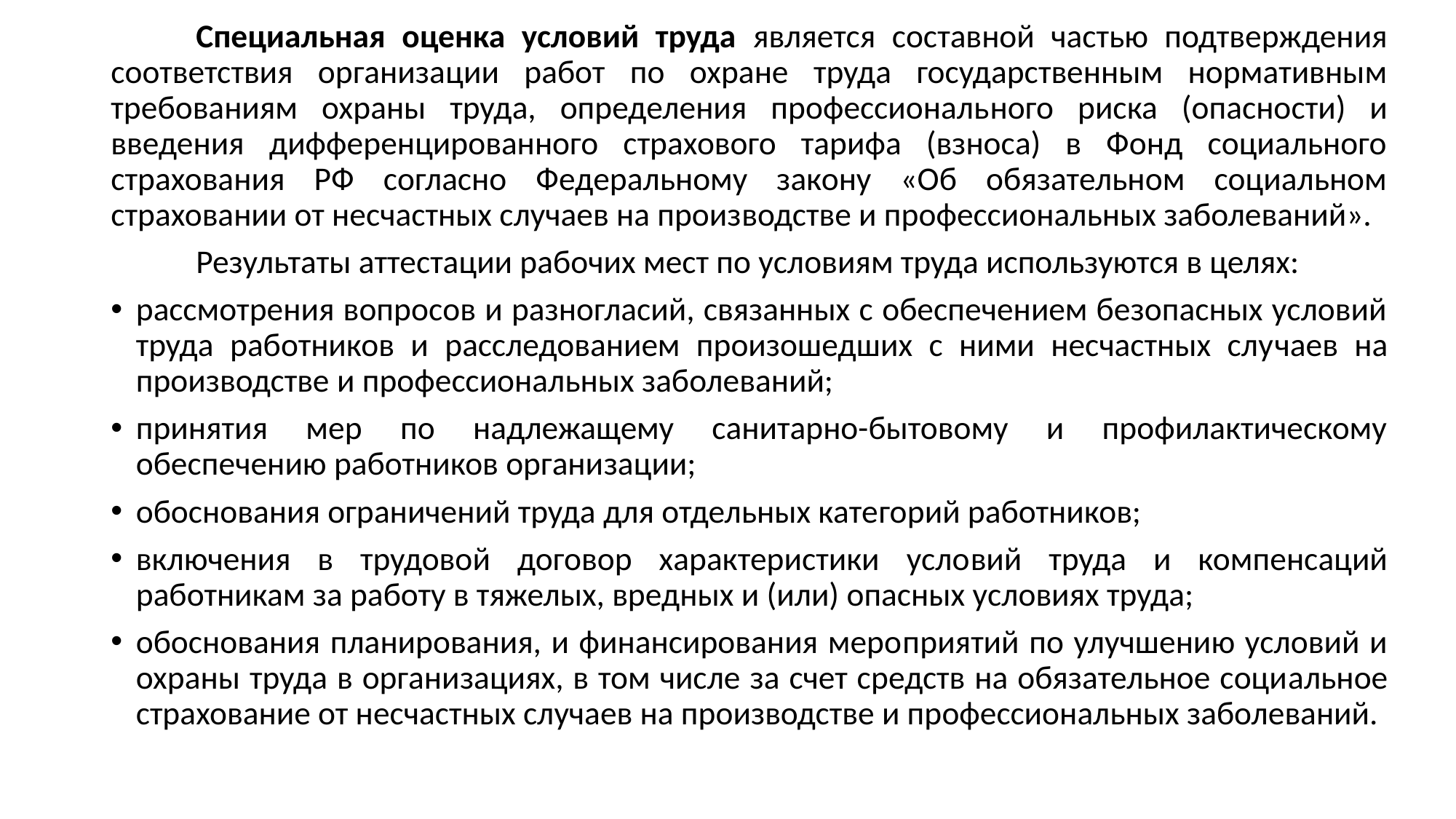

Специальная оценка условий труда является составной частью подтверждения соответствия организа­ции работ по охране труда государственным нормативным требованиям охраны труда, определения профессиональ­ного риска (опасности) и введения дифференцированного страхового тарифа (взноса) в Фонд социального страхова­ния РФ согласно Федеральному закону «Об обязательном социальном страховании от несчастных случаев на произ­водстве и профессиональных заболеваний».
	Результаты аттестации рабочих мест по условиям труда используются в целях:
рассмотрения вопросов и разногласий, связанных с обеспечением безопасных условий труда работников и расследованием произошедших с ними несчастных слу­чаев на производстве и профессиональных заболеваний;
принятия мер по надлежащему санитарно-бытовому и профилактическому обеспечению работников органи­зации;
обоснования ограничений труда для отдельных кате­горий работников;
включения в трудовой договор характеристики усло­вий труда и компенсаций работникам за работу в тяжелых, вредных и (или) опасных условиях труда;
обоснования планирования, и финансирования меро­приятий по улучшению условий и охраны труда в органи­зациях, в том числе за счет средств на обязательное соци­альное страхование от несчастных случаев на производстве и профессиональных заболеваний.